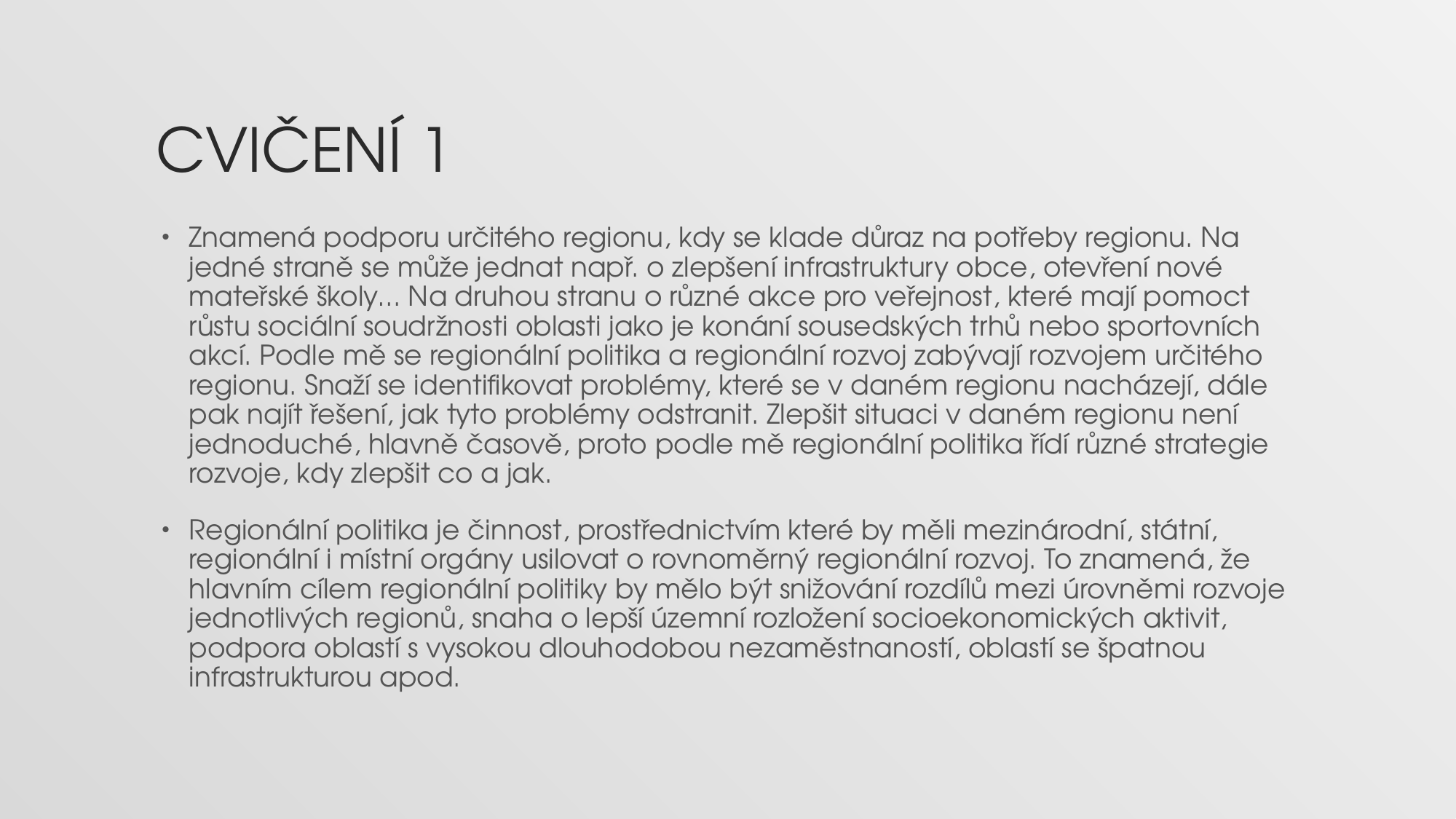

# Cvičení 1
Znamená podporu určitého regionu, kdy se klade důraz na potřeby regionu. Na jedné straně se může jednat např. o zlepšení infrastruktury obce, otevření nové mateřské školy… Na druhou stranu o různé akce pro veřejnost, které mají pomoct růstu sociální soudržnosti oblasti jako je konání sousedských trhů nebo sportovních akcí. Podle mě se regionální politika a regionální rozvoj zabývají rozvojem určitého regionu. Snaží se identifikovat problémy, které se v daném regionu nacházejí, dále pak najít řešení, jak tyto problémy odstranit. Zlepšit situaci v daném regionu není jednoduché, hlavně časově, proto podle mě regionální politika řídí různé strategie rozvoje, kdy zlepšit co a jak.
Regionální politika je činnost, prostřednictvím které by měli mezinárodní, státní, regionální i místní orgány usilovat o rovnoměrný regionální rozvoj. To znamená, že hlavním cílem regionální politiky by mělo být snižování rozdílů mezi úrovněmi rozvoje jednotlivých regionů, snaha o lepší územní rozložení socioekonomických aktivit, podpora oblastí s vysokou dlouhodobou nezaměstnaností, oblastí se špatnou infrastrukturou apod.